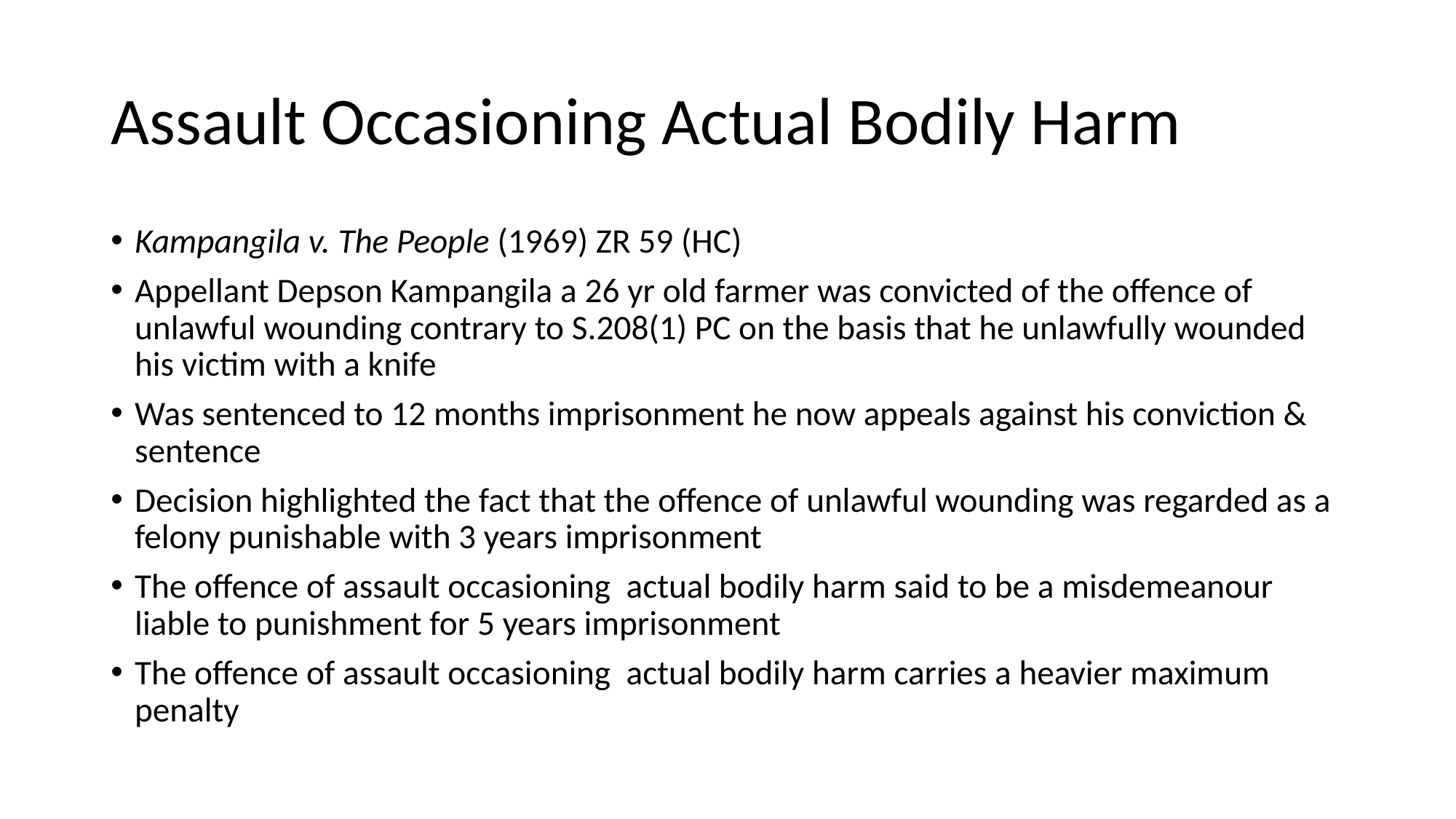

# Assault Occasioning Actual Bodily Harm
Kampangila v. The People (1969) ZR 59 (HC)
Appellant Depson Kampangila a 26 yr old farmer was convicted of the offence of unlawful wounding contrary to S.208(1) PC on the basis that he unlawfully wounded  his victim with a knife
Was sentenced to 12 months imprisonment he now appeals against his conviction & sentence
Decision highlighted the fact that the offence of unlawful wounding was regarded as a felony punishable with 3 years imprisonment
The offence of assault occasioning  actual bodily harm said to be a misdemeanour liable to punishment for 5 years imprisonment
The offence of assault occasioning  actual bodily harm carries a heavier maximum penalty